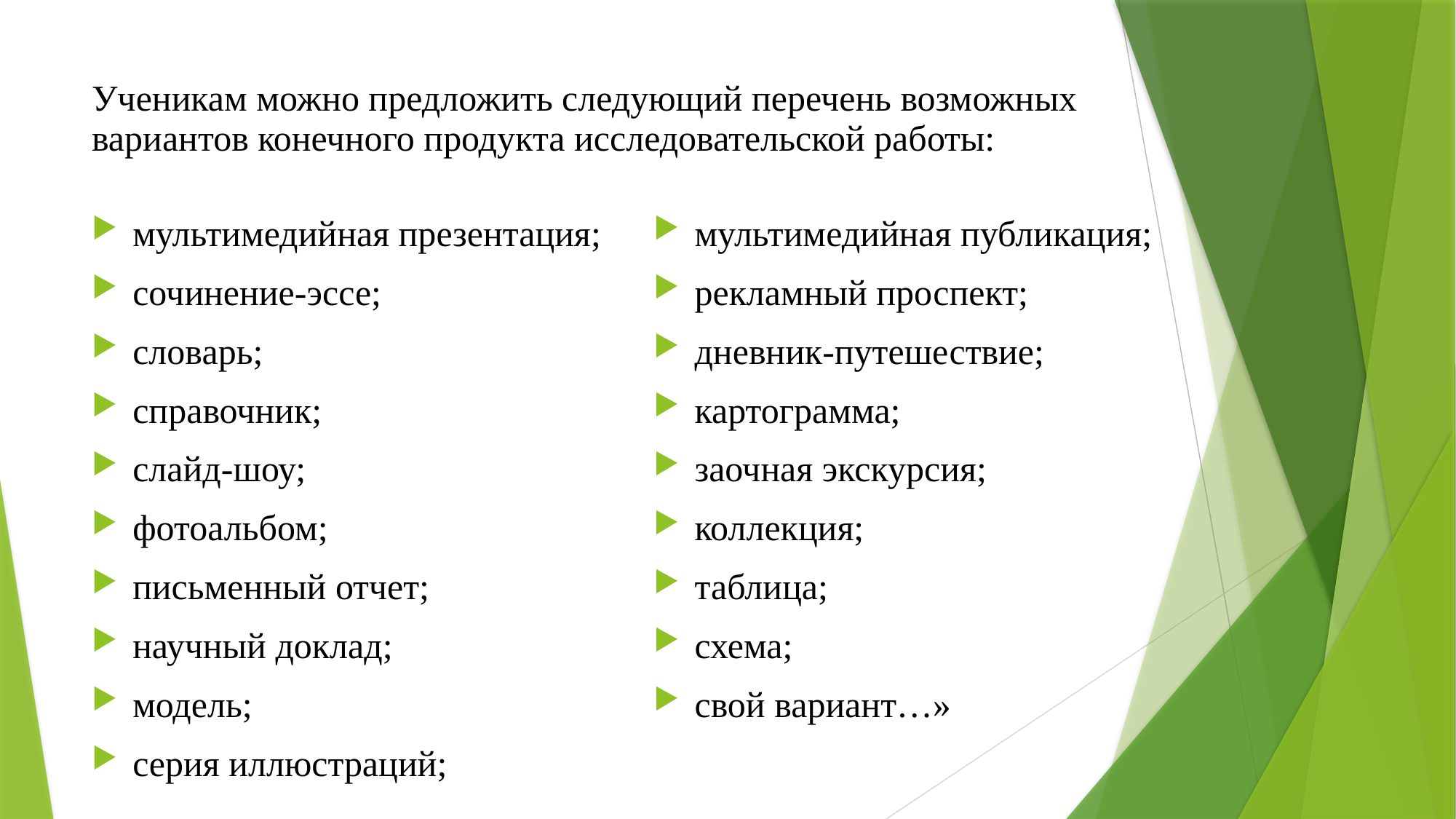

# Ученикам можно предложить следующий перечень возможных вариантов конечного продукта исследовательской работы:
мультимедийная презентация;
сочинение-эссе;
словарь;
справочник;
слайд-шоу;
фотоальбом;
письменный отчет;
научный доклад;
модель;
серия иллюстраций;
мультимедийная публикация;
рекламный проспект;
дневник-путешествие;
картограмма;
заочная экскурсия;
коллекция;
таблица;
схема;
свой вариант…»